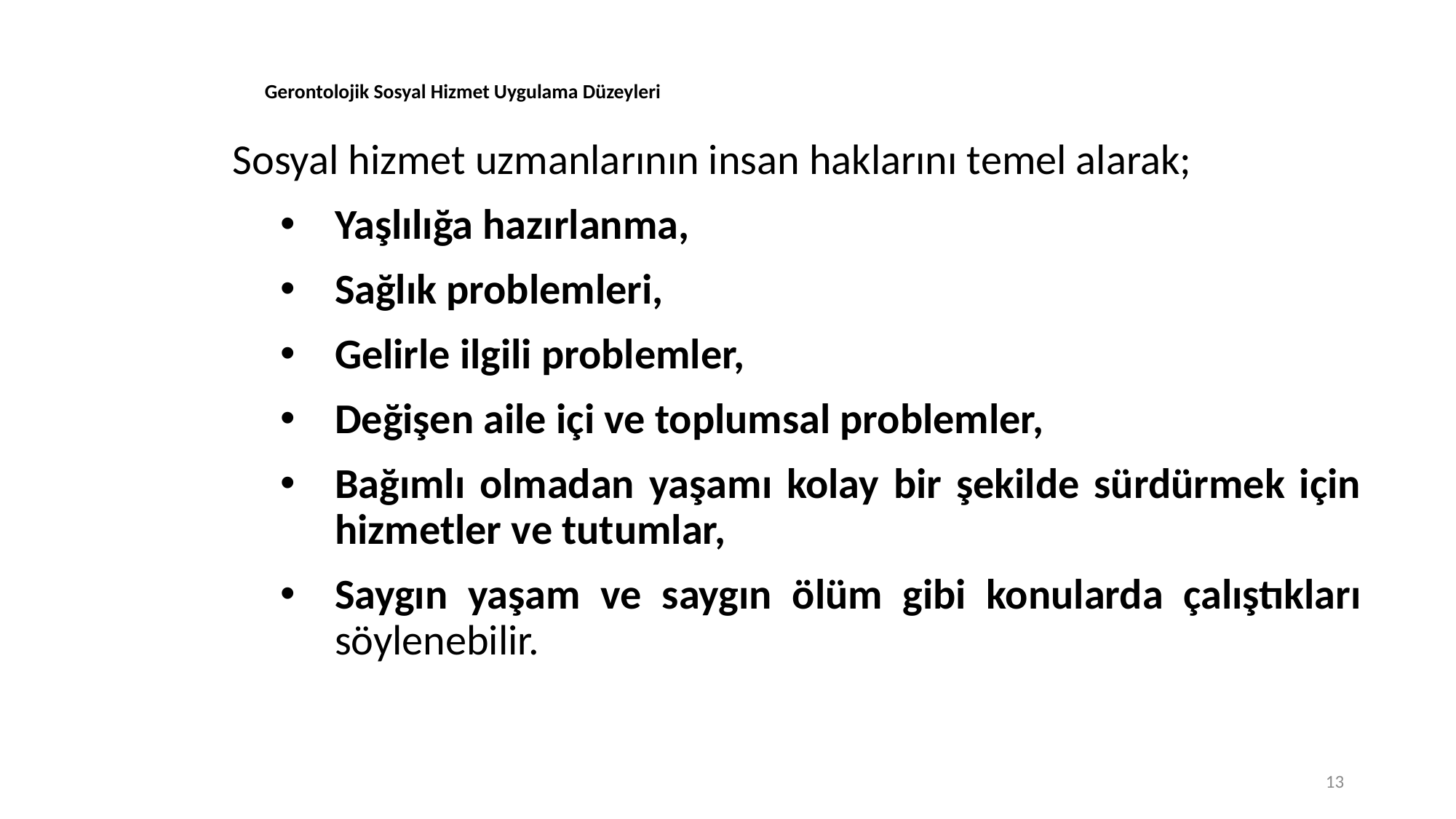

# Gerontolojik Sosyal Hizmet Uygulama Düzeyleri
Sosyal hizmet uzmanlarının insan haklarını temel alarak;
Yaşlılığa hazırlanma,
Sağlık problemleri,
Gelirle ilgili problemler,
Değişen aile içi ve toplumsal problemler,
Bağımlı olmadan yaşamı kolay bir şekilde sürdürmek için hizmetler ve tutumlar,
Saygın yaşam ve saygın ölüm gibi konularda çalıştıkları söylenebilir.

13